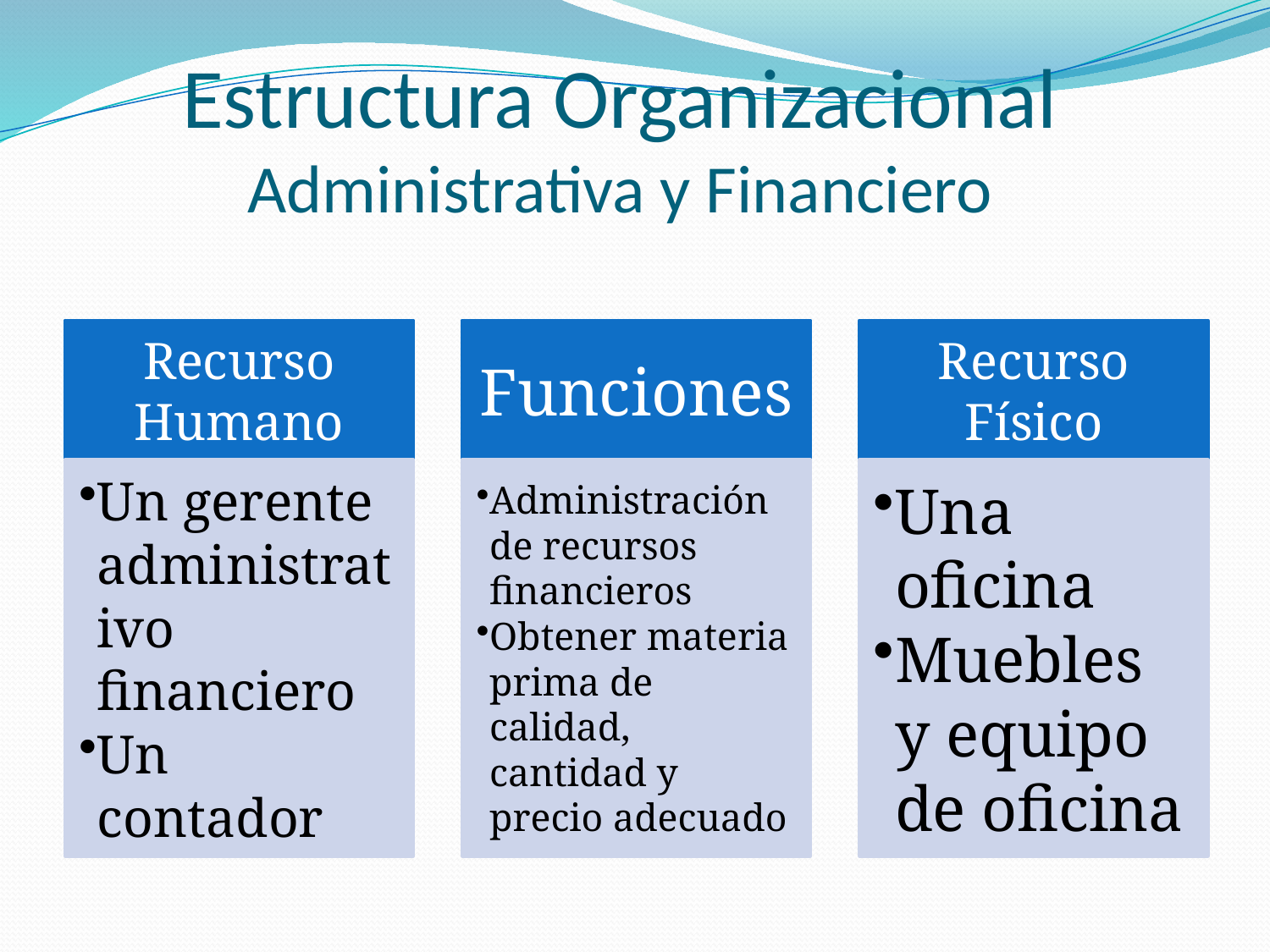

# Estructura Organizacional Administrativa y Financiero
Recurso Humano
Un gerente administrativo financiero
Un contador
Funciones
Administración de recursos financieros
Recurso Físico
Una oficina
Muebles y equipo de oficina
Obtener materia prima de calidad, cantidad y precio adecuado